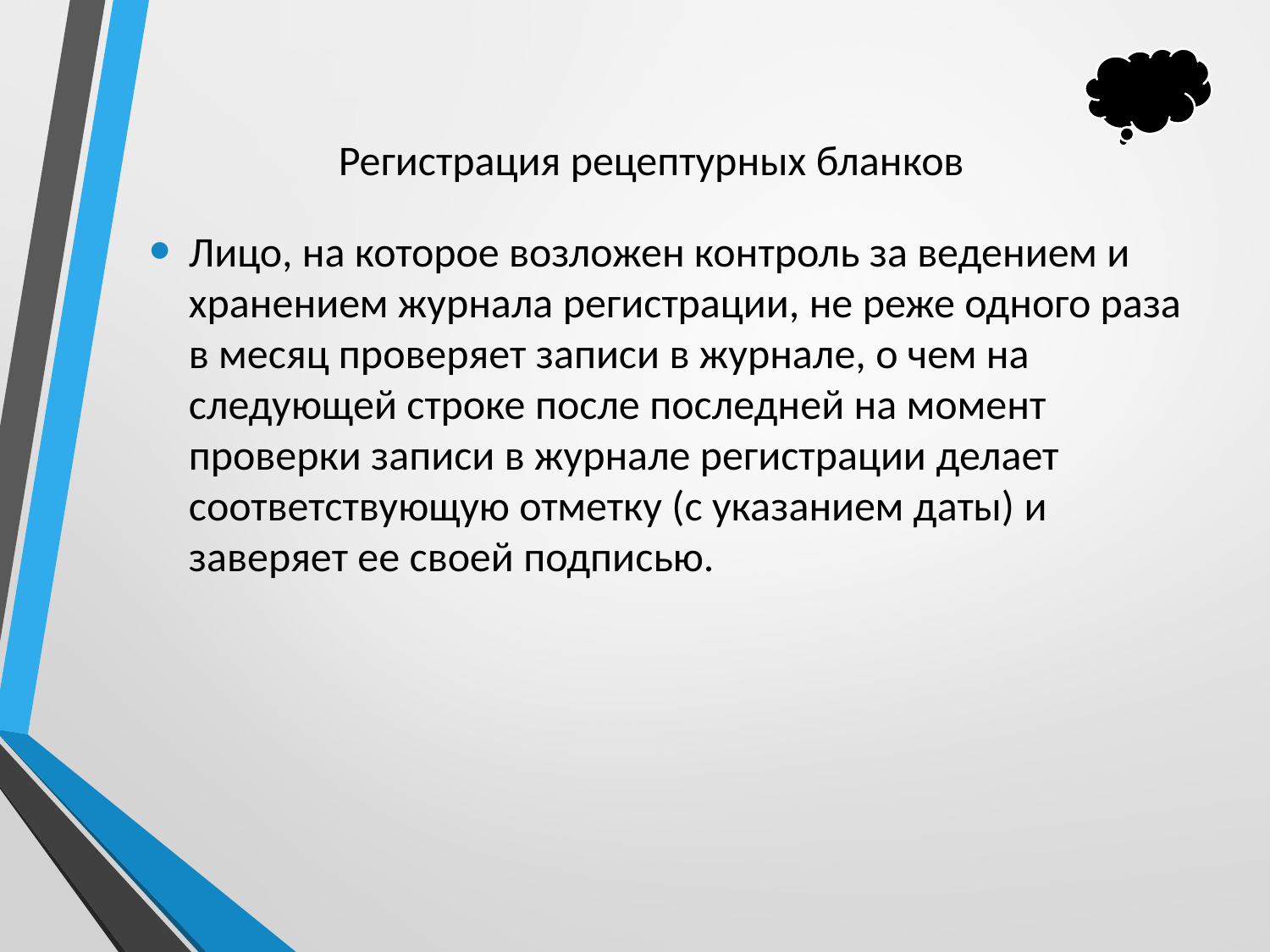

# Регистрация рецептурных бланков

Лицо, на которое возложен контроль за ведением и хранением журнала регистрации, не реже одного раза в месяц проверяет записи в журнале, о чем на следующей строке после последней на момент проверки записи в журнале регистрации делает соответствующую отметку (с указанием даты) и заверяет ее своей подписью.